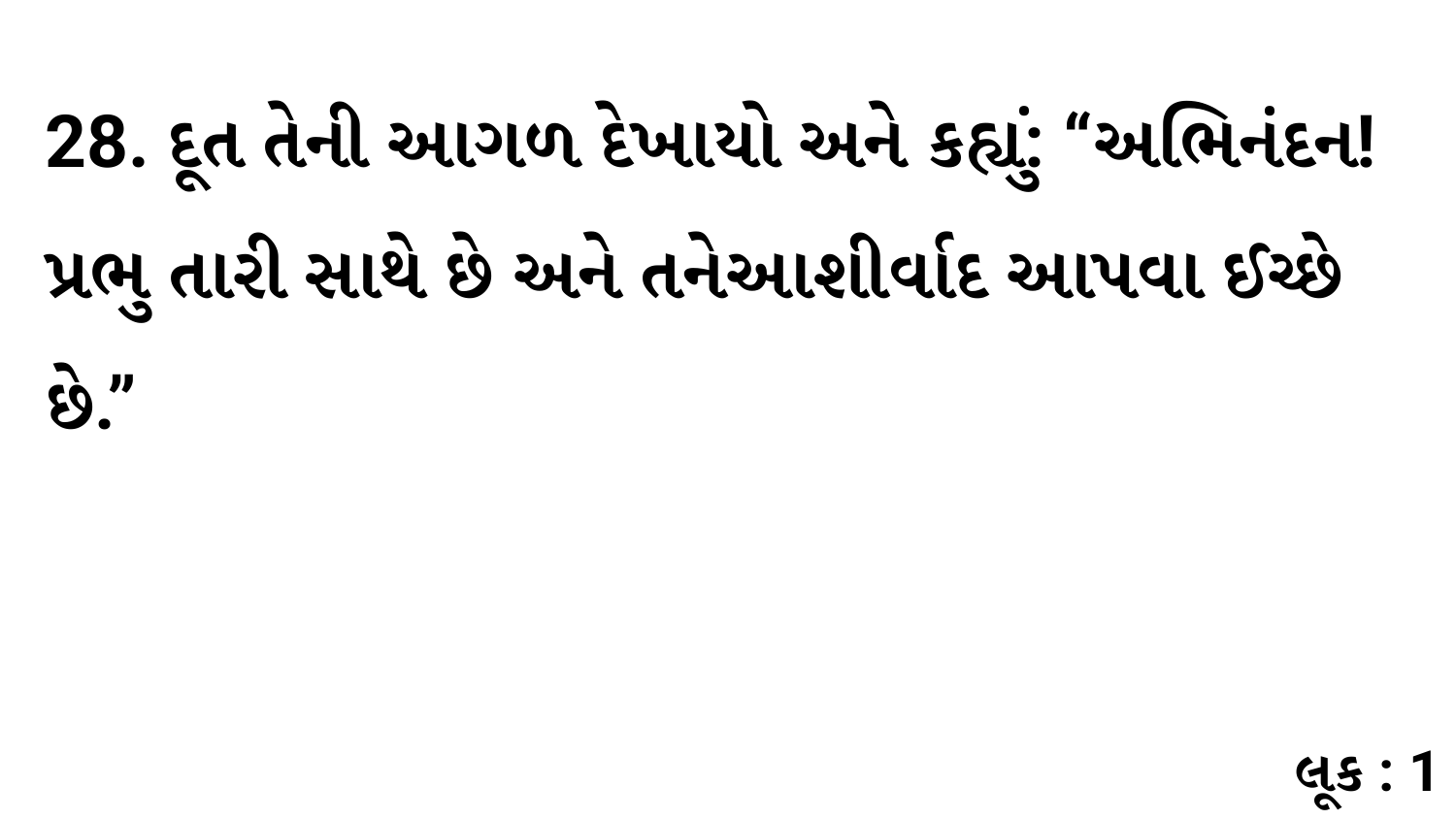

28. દૂત તેની આગળ દેખાયો અને કહ્યું: “અભિનંદન! પ્રભુ તારી સાથે છે અને તનેઆશીર્વાદ આપવા ઈચ્છે છે.”
લૂક : 1